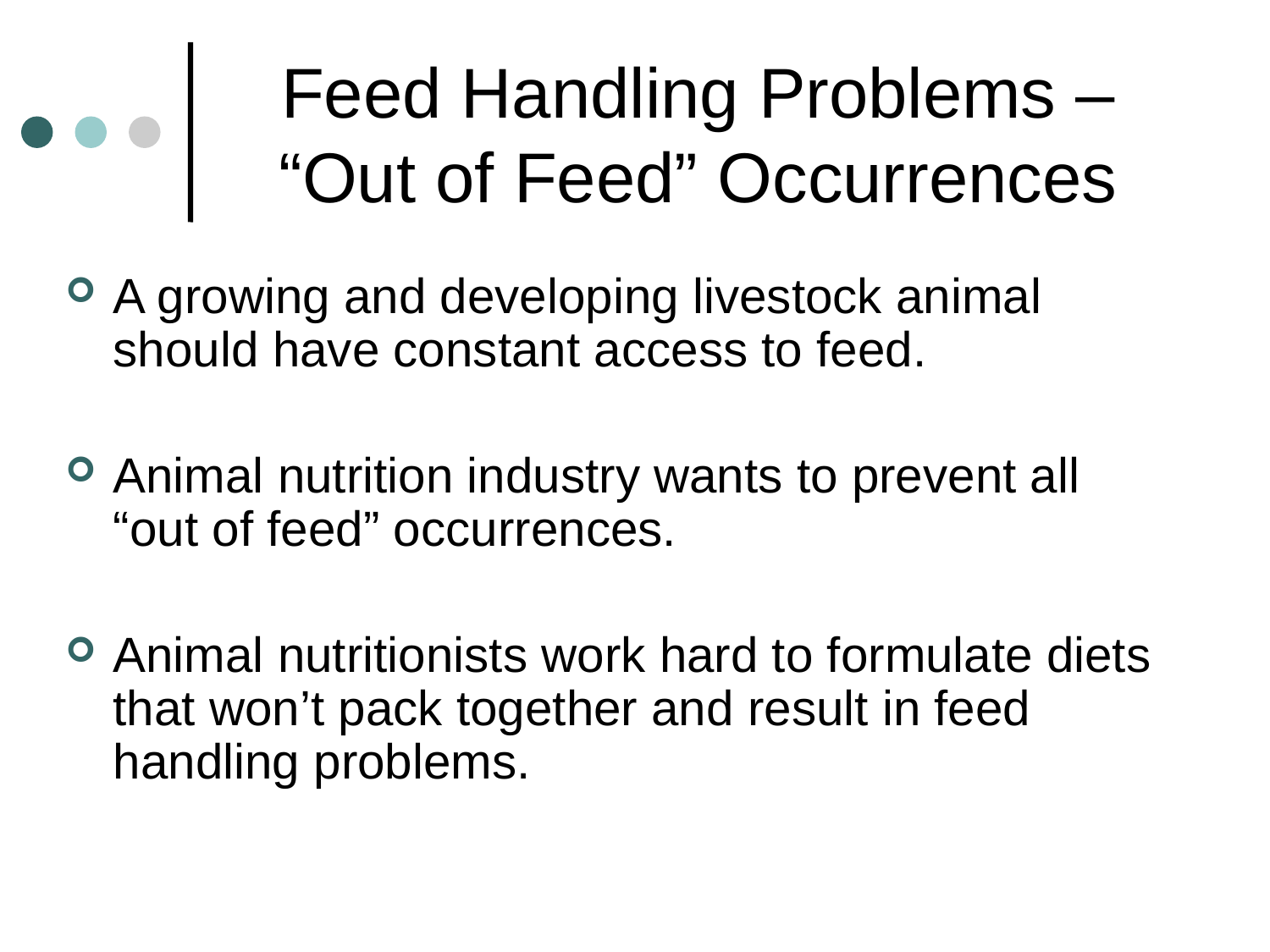

# Feed Handling Problems – “Out of Feed” Occurrences
A growing and developing livestock animal should have constant access to feed.

Animal nutrition industry wants to prevent all “out of feed” occurrences.

Animal nutritionists work hard to formulate diets that won’t pack together and result in feed handling problems.